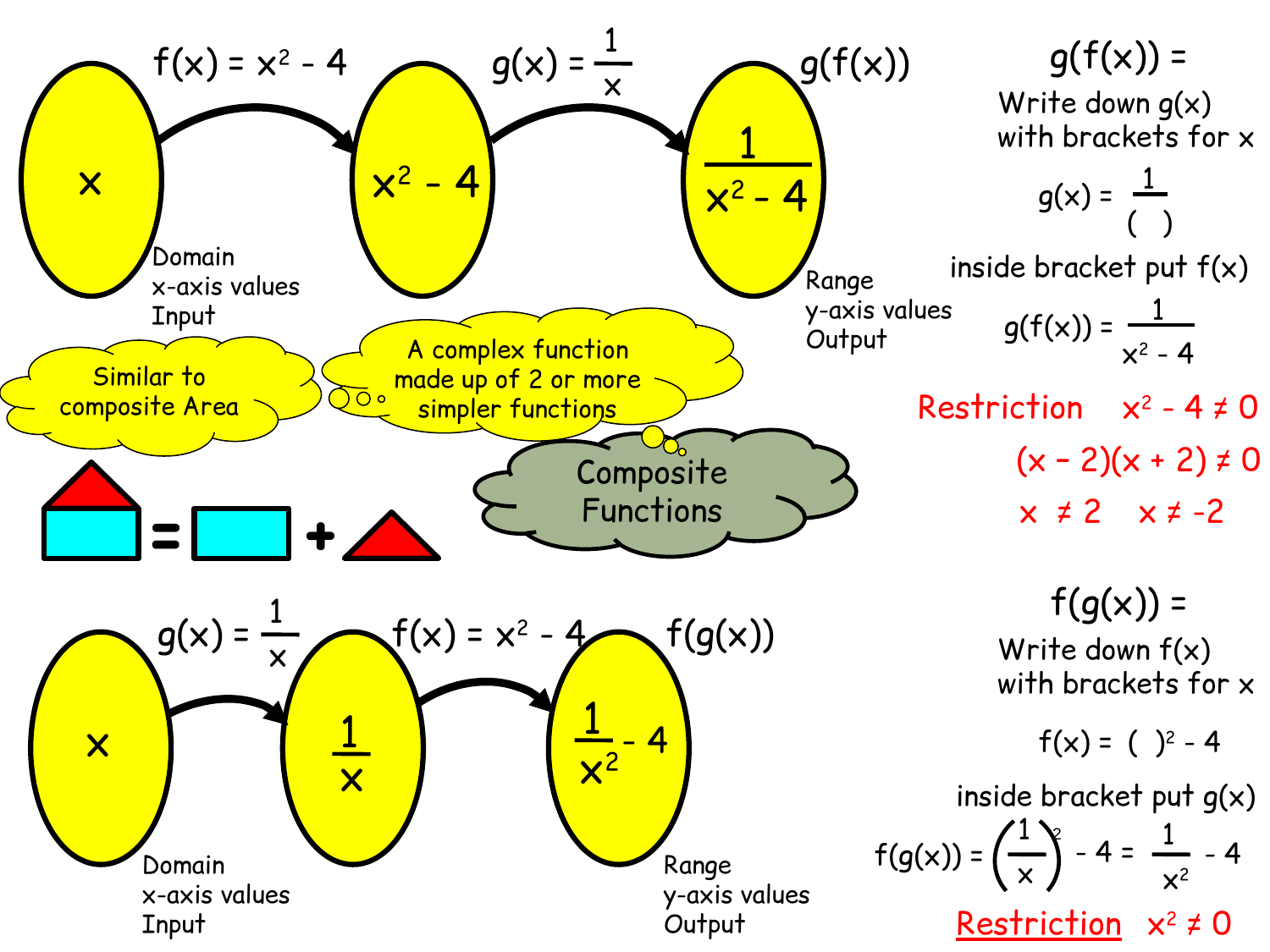

1
x
g(x) =
g(f(x)) =
f(x) = x2 - 4
g(f(x))

Write down g(x)
with brackets for x
1
x2 - 4

x
x2 - 4
1
g(x) =
(   )
Domain
x-axis values
Input
inside bracket put f(x)
Range
y-axis values
Output
1
g(f(x)) =
x2 - 4
A complex function made up of 2 or more simpler functions
Similar to composite Area
Restriction
x2 - 4 ≠ 0
Composite Functions
(x – 2)(x + 2) ≠ 0

x  ≠ 2
x ≠ -2
=
+

f(g(x)) =
1
x
g(x) =
f(x) = x2 - 4
f(g(x))
Write down f(x)
with brackets for x

1
 - 4
x2

1
x
x

f(x) =
(  )2 - 4
inside bracket put g(x)
1
x

2
- 4 =

1
x2
- 4
f(g(x)) =
Domain
x-axis values
Input
Range
y-axis values
Output
x2 ≠ 0
Restriction